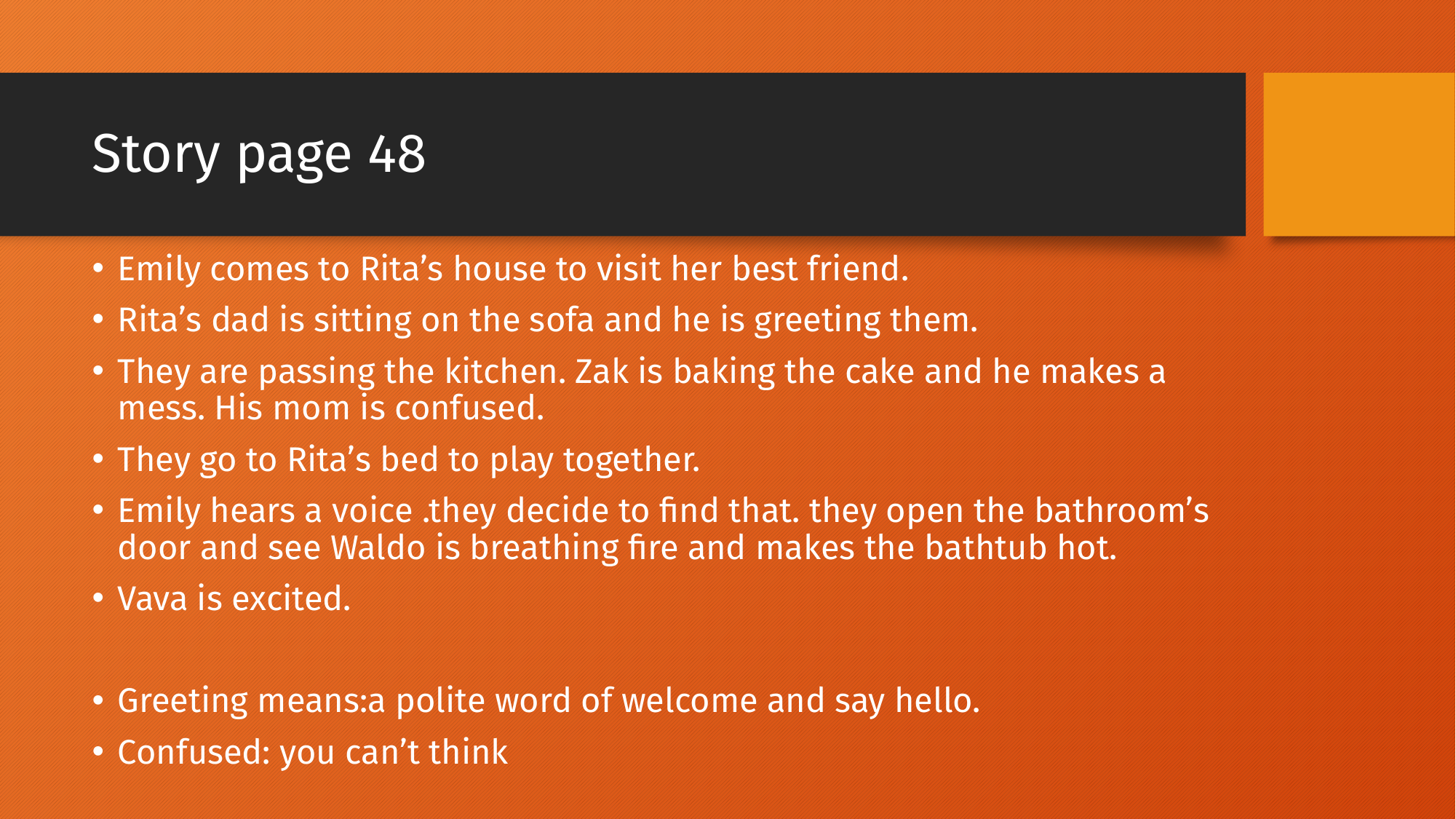

# Story page 48
Emily comes to Rita’s house to visit her best friend.
Rita’s dad is sitting on the sofa and he is greeting them.
They are passing the kitchen. Zak is baking the cake and he makes a mess. His mom is confused.
They go to Rita’s bed to play together.
Emily hears a voice .they decide to find that. they open the bathroom’s door and see Waldo is breathing fire and makes the bathtub hot.
Vava is excited.

Greeting means:a polite word of welcome and say hello.
Confused: you can’t think